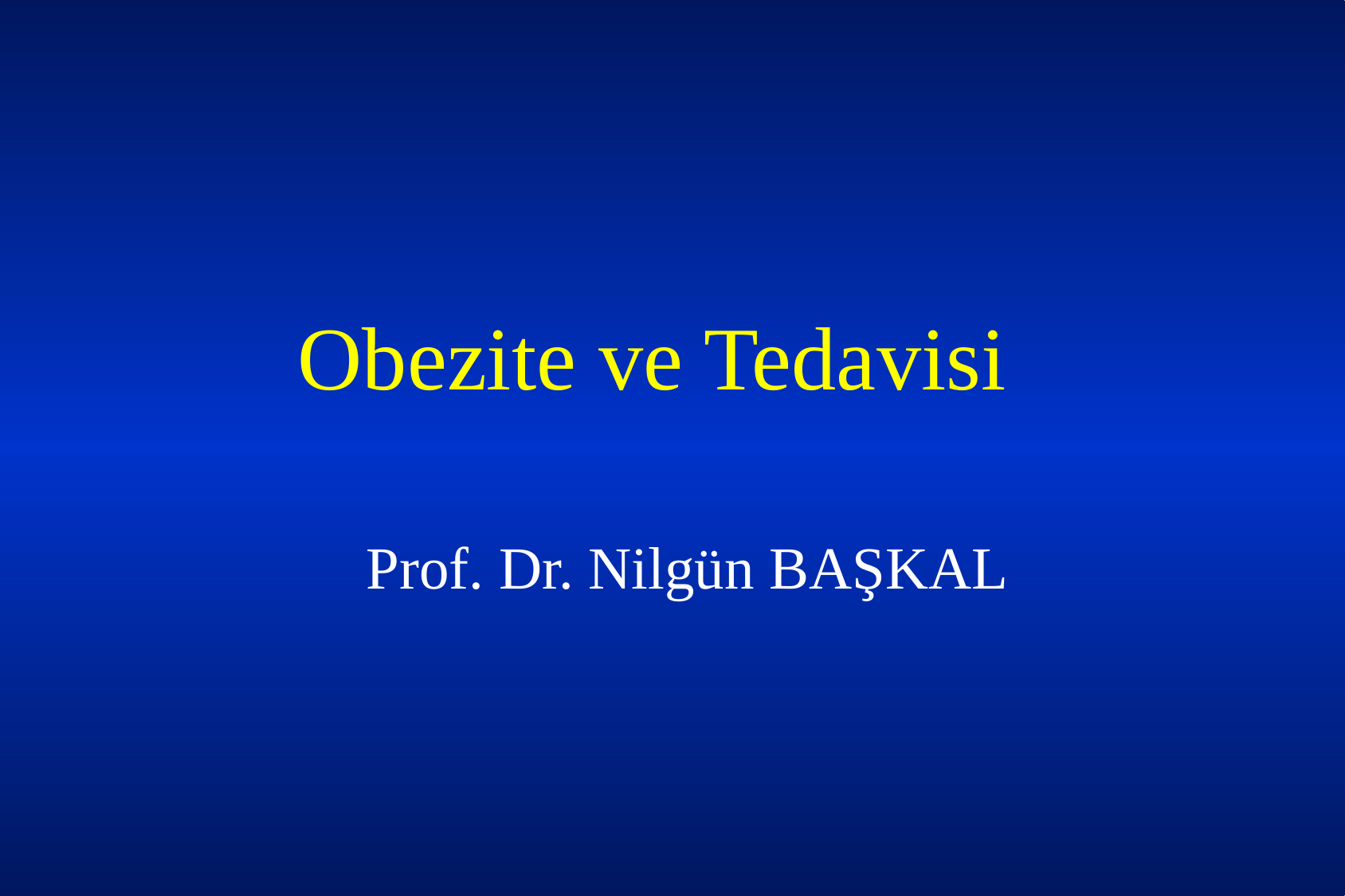

Obezite ve Tedavisi
Prof. Dr. Nilgün BAŞKAL